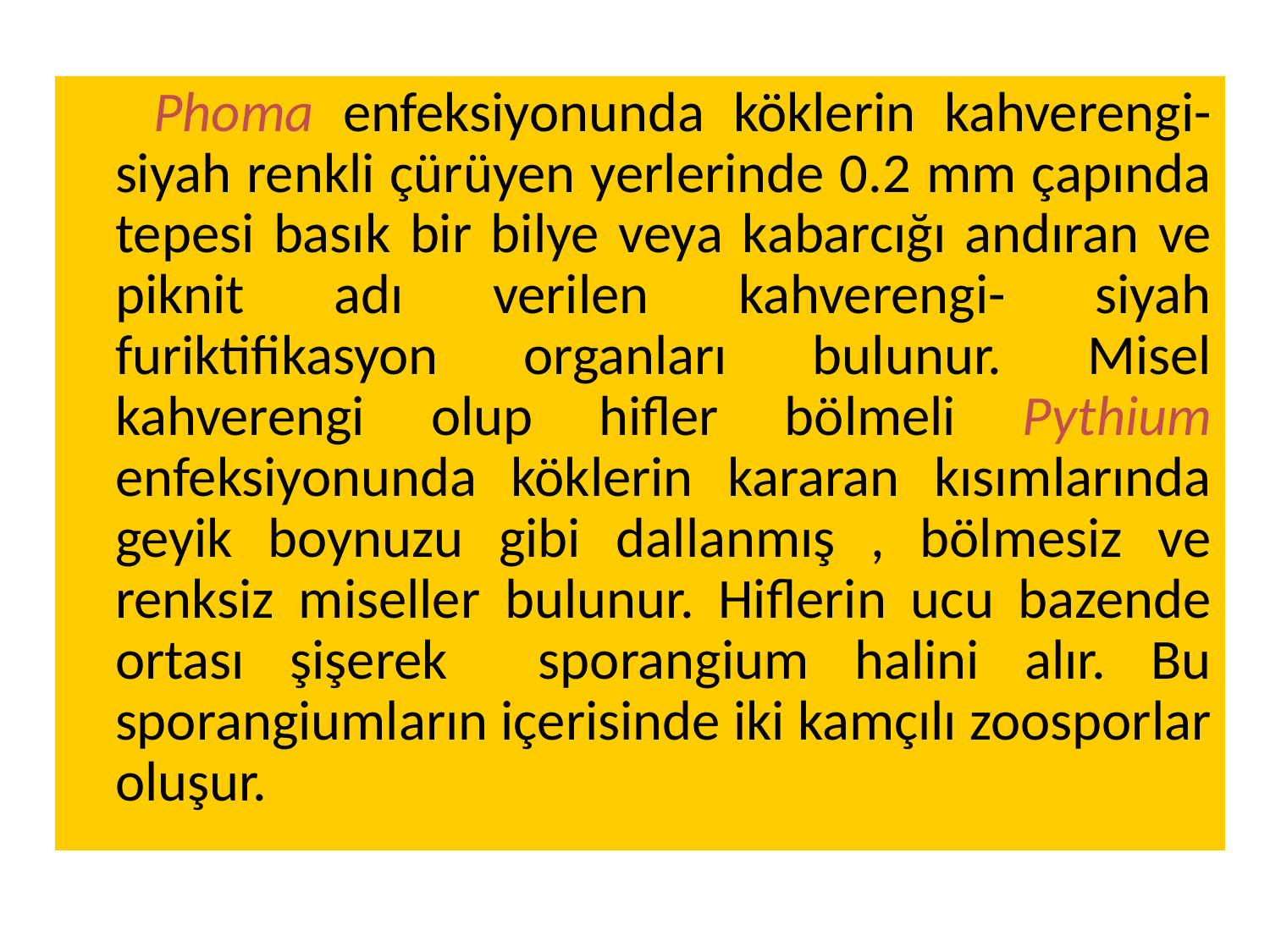

Phoma enfeksiyonunda köklerin kahverengi- siyah renkli çürüyen yerlerinde 0.2 mm çapında tepesi basık bir bilye veya kabarcığı andıran ve piknit adı verilen kahverengi- siyah furiktifikasyon organları bulunur. Misel kahverengi olup hifler bölmeli Pythium enfeksiyonunda köklerin kararan kısımlarında geyik boynuzu gibi dallanmış , bölmesiz ve renksiz miseller bulunur. Hiflerin ucu bazende ortası şişerek  sporangium halini alır. Bu sporangiumların içerisinde iki kamçılı zoosporlar oluşur.